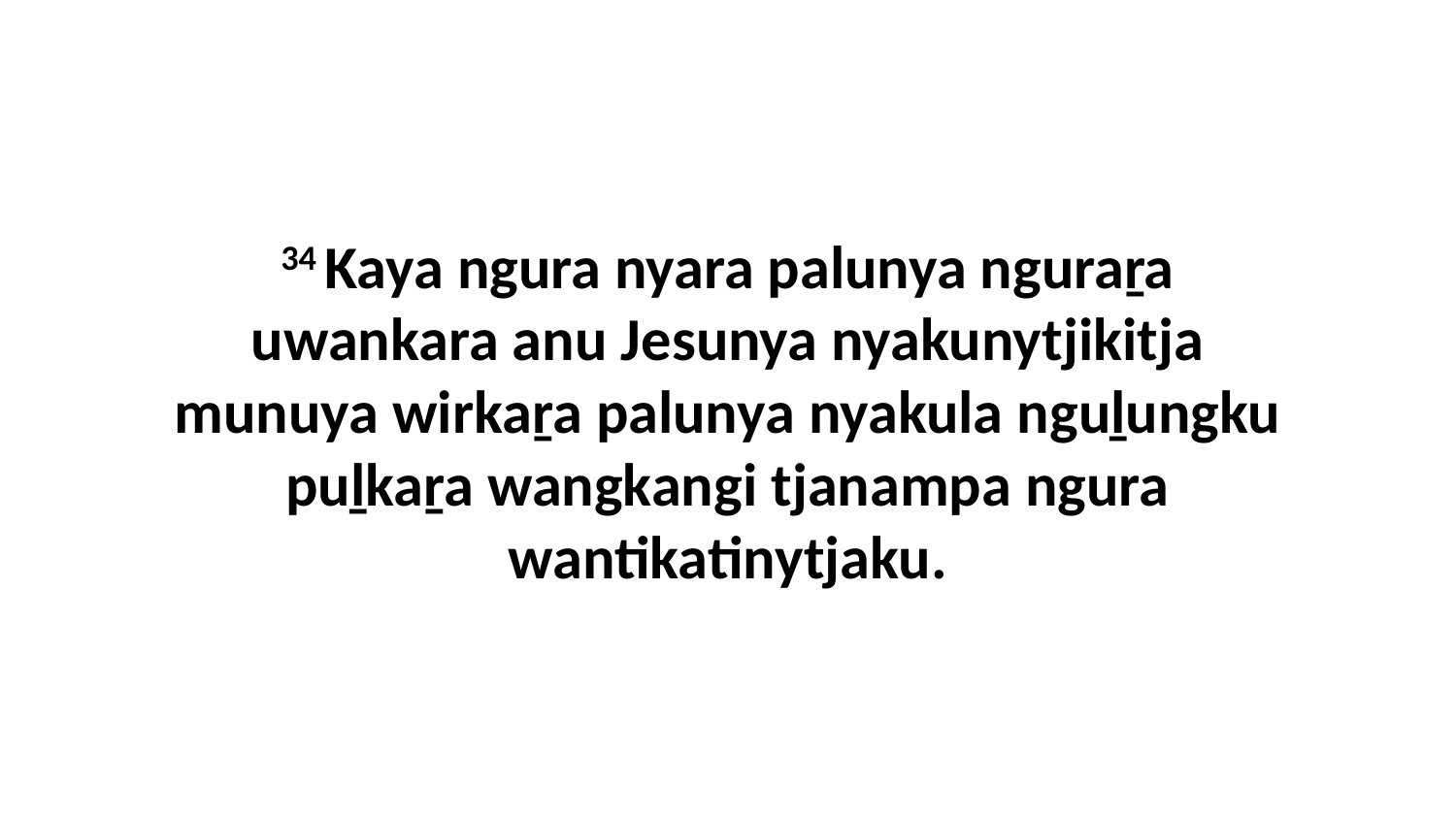

34 Kaya ngura nyara palunya nguraṟa uwankara anu Jesunya nyakunytjikitja munuya wirkaṟa palunya nyakula nguḻungku puḻkaṟa wangkangi tjanampa ngura wantikatinytjaku.